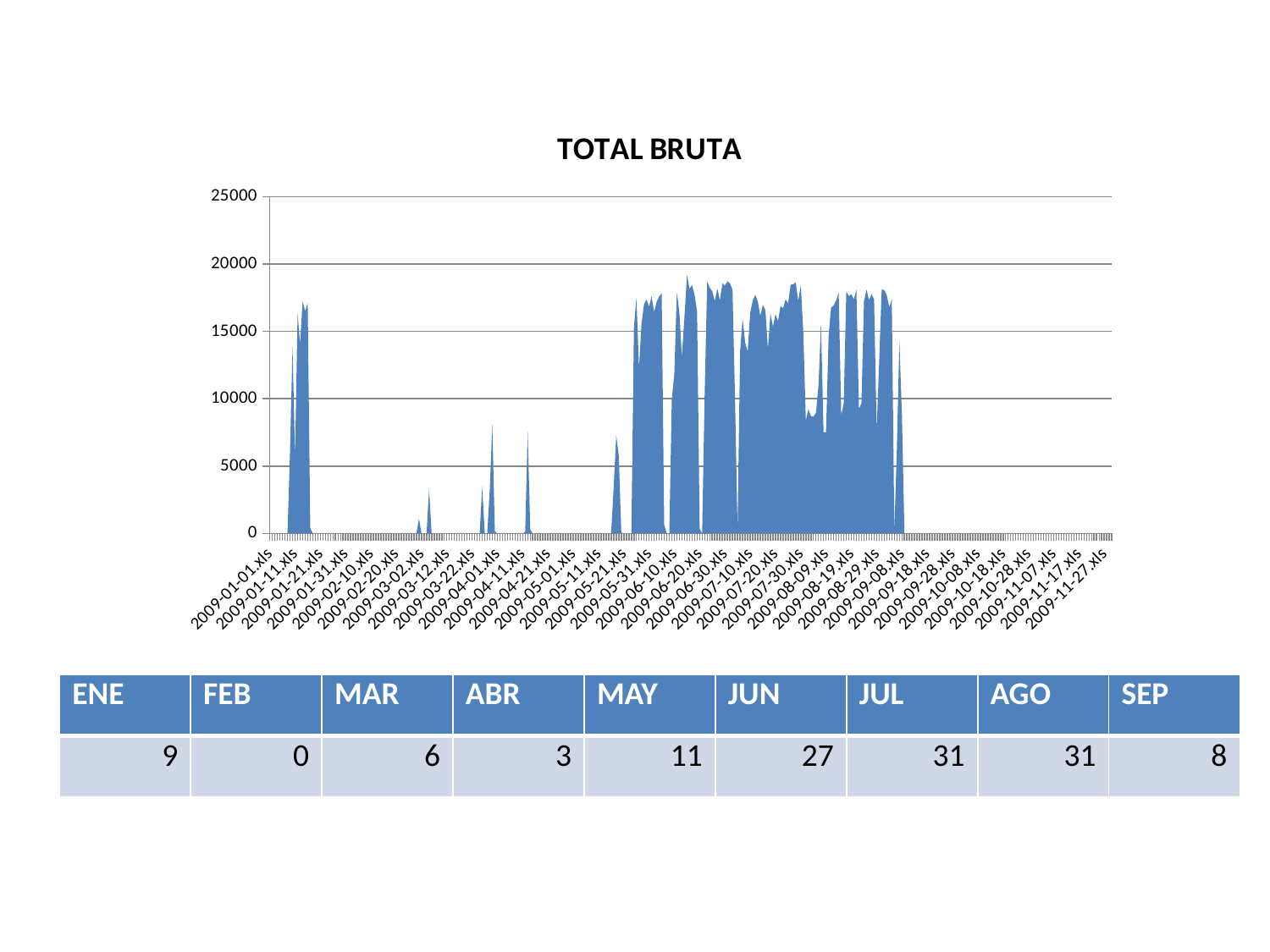

### Chart:

| Category | TOTAL BRUTA |
|---|---|
| 2009-01-01.xls | 0.0 |
| 2009-01-02.xls | 0.0 |
| 2009-01-03.xls | 0.0 |
| 2009-01-04.xls | 0.0 |
| 2009-01-05.xls | 0.0 |
| 2009-01-06.xls | 0.0 |
| 2009-01-07.xls | 0.0 |
| 2009-01-08.xls | 0.0 |
| 2009-01-09.xls | 5978.705000000001 |
| 2009-01-10.xls | 13913.48 |
| 2009-01-11.xls | 5645.360000000002 |
| 2009-01-12.xls | 16292.127000000002 |
| 2009-01-13.xls | 14087.067999999983 |
| 2009-01-14.xls | 17250.137000000002 |
| 2009-01-15.xls | 16477.972000000005 |
| 2009-01-16.xls | 17118.490000000005 |
| 2009-01-17.xls | 397.9269999999994 |
| 2009-01-18.xls | 0.0 |
| 2009-01-19.xls | 0.0 |
| 2009-01-20.xls | 0.0 |
| 2009-01-21.xls | 0.0 |
| 2009-01-22.xls | 0.0 |
| 2009-01-23.xls | 0.0 |
| 2009-01-24.xls | 0.0 |
| 2009-01-25.xls | 0.0 |
| 2009-01-26.xls | 0.0 |
| 2009-01-27.xls | 0.0 |
| 2009-01-28.xls | 0.0 |
| 2009-01-29.xls | 0.0 |
| 2009-01-30.xls | 0.0 |
| 2009-01-31.xls | 0.0 |
| 2009-02-01.xls | 0.0 |
| 2009-02-02.xls | 0.0 |
| 2009-02-03.xls | 0.0 |
| 2009-02-04.xls | 0.0 |
| 2009-02-05.xls | 0.0 |
| 2009-02-06.xls | 0.0 |
| 2009-02-07.xls | 0.0 |
| 2009-02-08.xls | 0.0 |
| 2009-02-09.xls | 0.0 |
| 2009-02-10.xls | 0.0 |
| 2009-02-11.xls | 0.0 |
| 2009-02-12.xls | 0.0 |
| 2009-02-13.xls | 0.0 |
| 2009-02-14.xls | 0.0 |
| 2009-02-15.xls | 0.0 |
| 2009-02-16.xls | 0.0 |
| 2009-02-17.xls | 0.0 |
| 2009-02-18.xls | 0.0 |
| 2009-02-19.xls | 0.0 |
| 2009-02-20.xls | 0.0 |
| 2009-02-21.xls | 0.0 |
| 2009-02-22.xls | 0.0 |
| 2009-02-23.xls | 0.0 |
| 2009-02-24.xls | 0.0 |
| 2009-02-25.xls | 0.0 |
| 2009-02-26.xls | 0.0 |
| 2009-02-27.xls | 0.0 |
| 2009-02-28.xls | 0.0 |
| 2009-03-01.xls | 1099.42 |
| 2009-03-02.xls | 0.0 |
| 2009-03-03.xls | 0.0 |
| 2009-03-04.xls | 0.0 |
| 2009-03-05.xls | 3277.908 |
| 2009-03-06.xls | 0.0 |
| 2009-03-07.xls | 0.0 |
| 2009-03-08.xls | 0.0 |
| 2009-03-09.xls | 0.0 |
| 2009-03-10.xls | 0.0 |
| 2009-03-11.xls | 0.0 |
| 2009-03-12.xls | 0.0 |
| 2009-03-13.xls | 0.0 |
| 2009-03-14.xls | 0.0 |
| 2009-03-15.xls | 0.0 |
| 2009-03-16.xls | 0.0 |
| 2009-03-17.xls | 0.0 |
| 2009-03-18.xls | 0.0 |
| 2009-03-19.xls | 0.0 |
| 2009-03-20.xls | 0.0 |
| 2009-03-21.xls | 0.0 |
| 2009-03-22.xls | 0.0 |
| 2009-03-23.xls | 0.0 |
| 2009-03-24.xls | 0.0 |
| 2009-03-25.xls | 0.0 |
| 2009-03-26.xls | 3486.5929999999994 |
| 2009-03-27.xls | 0.0 |
| 2009-03-28.xls | 0.0 |
| 2009-03-29.xls | 3270.29 |
| 2009-03-30.xls | 8106.587 |
| 2009-03-31.xls | 143.81 |
| 2009-04-01.xls | 0.0 |
| 2009-04-02.xls | 0.0 |
| 2009-04-03.xls | 0.0 |
| 2009-04-04.xls | 0.0 |
| 2009-04-05.xls | 0.0 |
| 2009-04-06.xls | 0.0 |
| 2009-04-07.xls | 0.0 |
| 2009-04-08.xls | 0.0 |
| 2009-04-09.xls | 0.0 |
| 2009-04-10.xls | 0.0 |
| 2009-04-11.xls | 0.0 |
| 2009-04-12.xls | 116.839 |
| 2009-04-13.xls | 7513.922000000002 |
| 2009-04-14.xls | 291.41 |
| 2009-04-15.xls | 0.0 |
| 2009-04-16.xls | 0.0 |
| 2009-04-17.xls | 0.0 |
| 2009-04-18.xls | 0.0 |
| 2009-04-19.xls | 0.0 |
| 2009-04-20.xls | 0.0 |
| 2009-04-21.xls | 0.0 |
| 2009-04-22.xls | 0.0 |
| 2009-04-23.xls | 0.0 |
| 2009-04-24.xls | 0.0 |
| 2009-04-25.xls | 0.0 |
| 2009-04-26.xls | 0.0 |
| 2009-04-27.xls | 0.0 |
| 2009-04-28.xls | 0.0 |
| 2009-04-29.xls | 0.0 |
| 2009-04-30.xls | 0.0 |
| 2009-05-01.xls | 0.0 |
| 2009-05-02.xls | 0.0 |
| 2009-05-03.xls | 0.0 |
| 2009-05-04.xls | 0.0 |
| 2009-05-05.xls | 0.0 |
| 2009-05-06.xls | 0.0 |
| 2009-05-07.xls | 0.0 |
| 2009-05-08.xls | 0.0 |
| 2009-05-09.xls | 0.0 |
| 2009-05-10.xls | 0.0 |
| 2009-05-11.xls | 0.0 |
| 2009-05-12.xls | 0.0 |
| 2009-05-13.xls | 0.0 |
| 2009-05-14.xls | 0.0 |
| 2009-05-15.xls | 0.0 |
| 2009-05-16.xls | 0.0 |
| 2009-05-17.xls | 3448.528 |
| 2009-05-18.xls | 7274.705999999998 |
| 2009-05-19.xls | 5801.056000000001 |
| 2009-05-20.xls | 66.198 |
| 2009-05-21.xls | 0.0 |
| 2009-05-22.xls | 0.0 |
| 2009-05-23.xls | 0.0 |
| 2009-05-24.xls | 0.0 |
| 2009-05-25.xls | 15343.64400000001 |
| 2009-05-26.xls | 17490.198999999997 |
| 2009-05-27.xls | 12285.008 |
| 2009-05-28.xls | 15575.091 |
| 2009-05-29.xls | 17010.344999999998 |
| 2009-05-30.xls | 17364.247 |
| 2009-05-31.xls | 16835.475 |
| 2009-06-01.xls | 17610.11799999998 |
| 2009-06-02.xls | 16450.826000000005 |
| 2009-06-03.xls | 17191.38 |
| 2009-06-04.xls | 17594.741999999995 |
| 2009-06-05.xls | 17813.448000000022 |
| 2009-06-06.xls | 636.019 |
| 2009-06-07.xls | 0.0 |
| 2009-06-08.xls | 0.0 |
| 2009-06-09.xls | 9904.306999999983 |
| 2009-06-10.xls | 11887.15599999998 |
| 2009-06-11.xls | 17891.628999999997 |
| 2009-06-12.xls | 16367.016 |
| 2009-06-13.xls | 13108.734999999999 |
| 2009-06-14.xls | 16091.088000000002 |
| 2009-06-15.xls | 19204.92200000002 |
| 2009-06-16.xls | 18151.238999999994 |
| 2009-06-17.xls | 18431.640999999996 |
| 2009-06-18.xls | 17713.853999999996 |
| 2009-06-19.xls | 16484.88600000002 |
| 2009-06-20.xls | 343.95300000000003 |
| 2009-06-21.xls | 0.0 |
| 2009-06-22.xls | 10466.381999999985 |
| 2009-06-23.xls | 18707.46100000002 |
| 2009-06-24.xls | 18235.291 |
| 2009-06-25.xls | 17993.365000000005 |
| 2009-06-26.xls | 17240.904 |
| 2009-06-27.xls | 18202.03 |
| 2009-06-28.xls | 17302.281 |
| 2009-06-29.xls | 18561.03 |
| 2009-06-30.xls | 18407.648 |
| 2009-07-01.xls | 18722.043999999998 |
| 2009-07-02.xls | 18571.26100000002 |
| 2009-07-03.xls | 18082.148000000005 |
| 2009-07-04.xls | 9967.096000000001 |
| 2009-07-05.xls | 301.5 |
| 2009-07-06.xls | 13526.848999999987 |
| 2009-07-07.xls | 15941.874999999989 |
| 2009-07-08.xls | 14178.633000000009 |
| 2009-07-09.xls | 13484.112000000006 |
| 2009-07-10.xls | 16348.711000000008 |
| 2009-07-11.xls | 17310.537 |
| 2009-07-12.xls | 17713.837999999996 |
| 2009-07-13.xls | 17226.168 |
| 2009-07-14.xls | 16152.01 |
| 2009-07-15.xls | 16961.765 |
| 2009-07-16.xls | 16582.985000000022 |
| 2009-07-17.xls | 13700.946000000002 |
| 2009-07-18.xls | 16313.696999999987 |
| 2009-07-19.xls | 15369.165000000003 |
| 2009-07-20.xls | 16291.348999999987 |
| 2009-07-21.xls | 15753.949000000002 |
| 2009-07-22.xls | 16880.81199999998 |
| 2009-07-23.xls | 16726.964000000018 |
| 2009-07-24.xls | 17371.809999999983 |
| 2009-07-25.xls | 17088.118000000002 |
| 2009-07-26.xls | 18463.694 |
| 2009-07-27.xls | 18493.857 |
| 2009-07-28.xls | 18648.916 |
| 2009-07-29.xls | 17278.13799999999 |
| 2009-07-30.xls | 18430.006999999998 |
| 2009-07-31.xls | 14981.76099999999 |
| 2009-08-01.xls | 8384.235 |
| 2009-08-02.xls | 9212.132000000007 |
| 2009-08-03.xls | 8714.73099999999 |
| 2009-08-04.xls | 8665.476999999984 |
| 2009-08-05.xls | 8945.077000000003 |
| 2009-08-06.xls | 10962.380999999983 |
| 2009-08-07.xls | 15575.65 |
| 2009-08-08.xls | 7517.335000000001 |
| 2009-08-09.xls | 7507.4439999999995 |
| 2009-08-10.xls | 14625.847000000002 |
| 2009-08-11.xls | 16768.604000000003 |
| 2009-08-12.xls | 16927.369 |
| 2009-08-13.xls | 17304.189000000002 |
| 2009-08-14.xls | 17892.964000000018 |
| 2009-08-15.xls | 8761.982999999986 |
| 2009-08-16.xls | 9672.348999999986 |
| 2009-08-17.xls | 17972.74200000001 |
| 2009-08-18.xls | 17618.46600000002 |
| 2009-08-19.xls | 17764.338999999996 |
| 2009-08-20.xls | 17380.451999999997 |
| 2009-08-21.xls | 18096.125 |
| 2009-08-22.xls | 9266.11 |
| 2009-08-23.xls | 9650.990999999984 |
| 2009-08-24.xls | 17231.90700000002 |
| 2009-08-25.xls | 18099.825 |
| 2009-08-26.xls | 17325.105000000003 |
| 2009-08-27.xls | 17779.093000000004 |
| 2009-08-28.xls | 17367.383000000005 |
| 2009-08-29.xls | 7663.626000000005 |
| 2009-08-30.xls | 12709.525999999985 |
| 2009-08-31.xls | 18118.804999999997 |
| 2009-09-01.xls | 18065.528 |
| 2009-09-02.xls | 17682.882999999998 |
| 2009-09-03.xls | 16795.693000000003 |
| 2009-09-04.xls | 17378.218999999997 |
| 2009-09-05.xls | 206.30800000000013 |
| 2009-09-06.xls | 6218.339 |
| 2009-09-07.xls | 14235.59199999999 |
| 2009-09-08.xls | 8712.578999999983 |
| 2009-09-09.xls | 0.0 |
| 2009-09-10.xls | 0.0 |
| 2009-09-11.xls | 0.0 |
| 2009-09-12.xls | 0.0 |
| 2009-09-13.xls | 0.0 |
| 2009-09-14.xls | 0.0 |
| 2009-09-15.xls | 0.0 |
| 2009-09-16.xls | 0.0 |
| 2009-09-17.xls | 0.0 |
| 2009-09-18.xls | 0.0 |
| 2009-09-19.xls | 0.0 |
| 2009-09-20.xls | 0.0 |
| 2009-09-21.xls | 0.0 |
| 2009-09-22.xls | 0.0 |
| 2009-09-23.xls | 0.0 |
| 2009-09-24.xls | 0.0 |
| 2009-09-25.xls | 0.0 |
| 2009-09-26.xls | 0.0 |
| 2009-09-27.xls | 0.0 |
| 2009-09-28.xls | 0.0 |
| 2009-09-29.xls | 0.0 |
| 2009-09-30.xls | 0.0 |
| 2009-10-01.xls | 0.0 |
| 2009-10-02.xls | 0.0 |
| 2009-10-03.xls | 0.0 |
| 2009-10-04.xls | 0.0 |
| 2009-10-05.xls | 0.0 |
| 2009-10-06.xls | 0.0 |
| 2009-10-07.xls | 0.0 |
| 2009-10-08.xls | 0.0 |
| 2009-10-09.xls | 0.0 |
| 2009-10-10.xls | 0.0 |
| 2009-10-11.xls | 0.0 |
| 2009-10-12.xls | 0.0 |
| 2009-10-13.xls | 0.0 |
| 2009-10-14.xls | 0.0 |
| 2009-10-15.xls | 0.0 |
| 2009-10-16.xls | 0.0 |
| 2009-10-17.xls | 0.0 |
| 2009-10-18.xls | 0.0 |
| 2009-10-19.xls | 0.0 |
| 2009-10-20.xls | 0.0 |
| 2009-10-21.xls | 0.0 |
| 2009-10-22.xls | 0.0 |
| 2009-10-23.xls | 0.0 |
| 2009-10-24.xls | 0.0 |
| 2009-10-25.xls | 0.0 |
| 2009-10-26.xls | 0.0 |
| 2009-10-27.xls | 0.0 |
| 2009-10-28.xls | 0.0 |
| 2009-10-29.xls | 0.0 |
| 2009-10-30.xls | 0.0 |
| 2009-10-31.xls | 0.0 |
| 2009-11-01.xls | 0.0 |
| 2009-11-02.xls | 0.0 |
| 2009-11-03.xls | 0.0 |
| 2009-11-04.xls | 0.0 |
| 2009-11-05.xls | 0.0 |
| 2009-11-06.xls | 0.0 |
| 2009-11-07.xls | 0.0 |
| 2009-11-08.xls | 0.0 |
| 2009-11-09.xls | 0.0 |
| 2009-11-10.xls | 0.0 |
| 2009-11-11.xls | 0.0 |
| 2009-11-12.xls | 0.0 |
| 2009-11-13.xls | 0.0 |
| 2009-11-14.xls | 0.0 |
| 2009-11-15.xls | 0.0 |
| 2009-11-16.xls | 0.0 |
| 2009-11-17.xls | 0.0 |
| 2009-11-18.xls | 0.0 |
| 2009-11-19.xls | 0.0 |
| 2009-11-20.xls | 0.0 |
| 2009-11-21.xls | 0.0 |
| 2009-11-22.xls | 0.0 |
| 2009-11-23.xls | 0.0 |
| 2009-11-24.xls | 0.0 |
| 2009-11-25.xls | 0.0 |
| 2009-11-26.xls | 0.0 |
| 2009-11-27.xls | 0.0 |
| 2009-11-28.xls | 0.0 |
| 2009-11-29.xls | 0.0 |
| 2009-11-30.xls | 0.0 |
| ENE | FEB | MAR | ABR | MAY | JUN | JUL | AGO | SEP |
| --- | --- | --- | --- | --- | --- | --- | --- | --- |
| 9 | 0 | 6 | 3 | 11 | 27 | 31 | 31 | 8 |